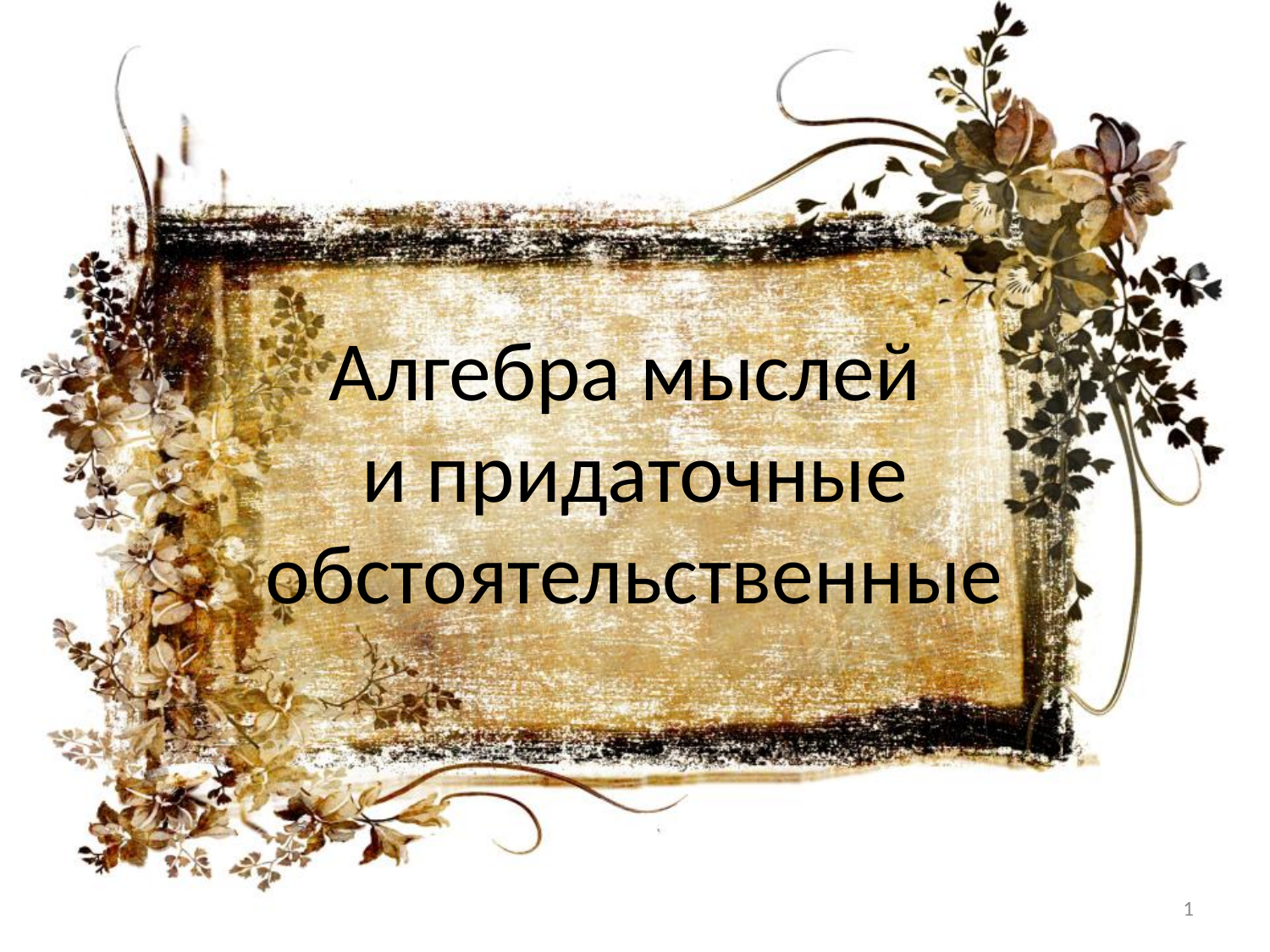

# Алгебра мыслей и придаточные обстоятельственные
1